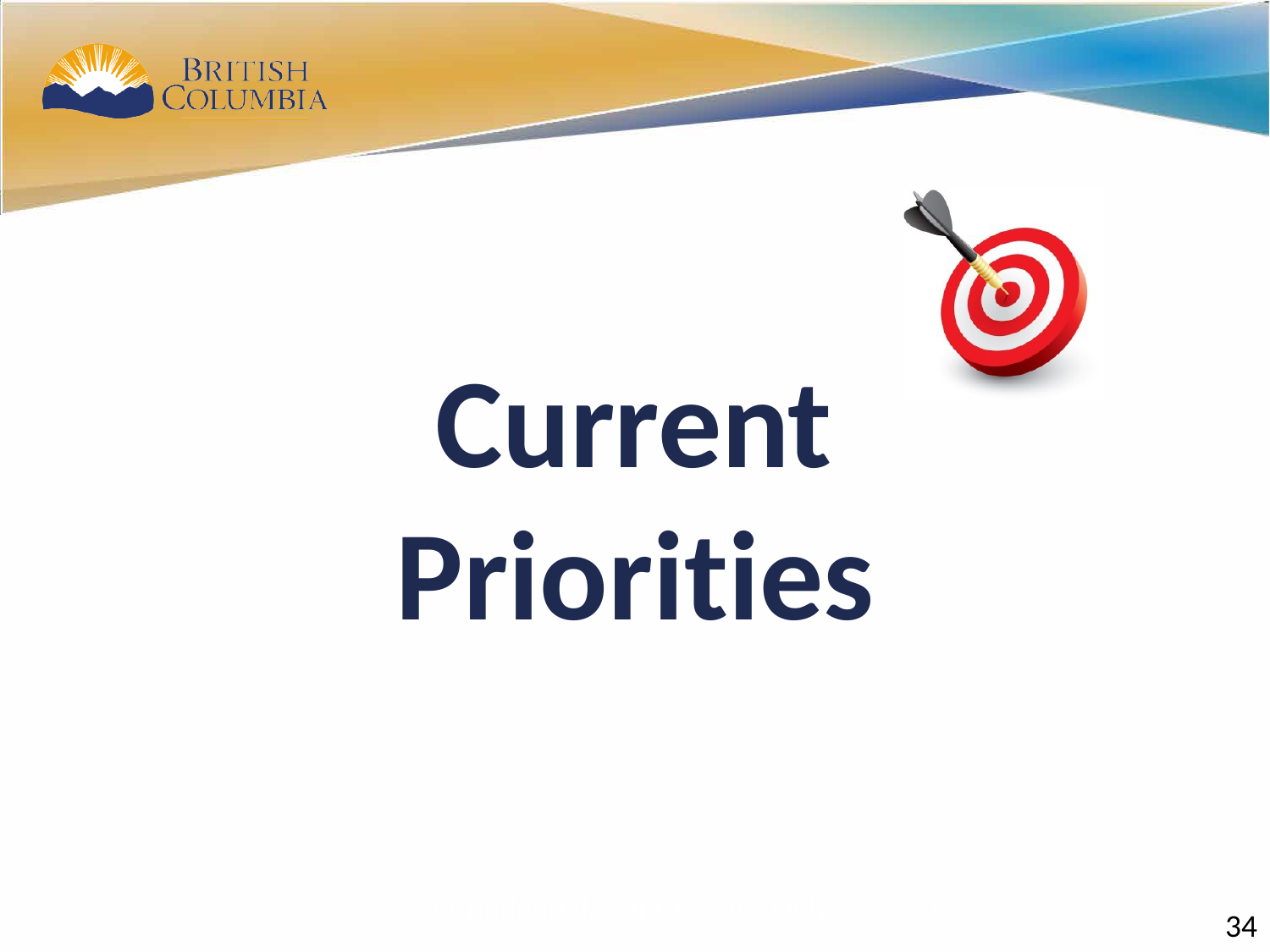

31

Current  Priorities
Confidential: Ministry Use Only
31
34